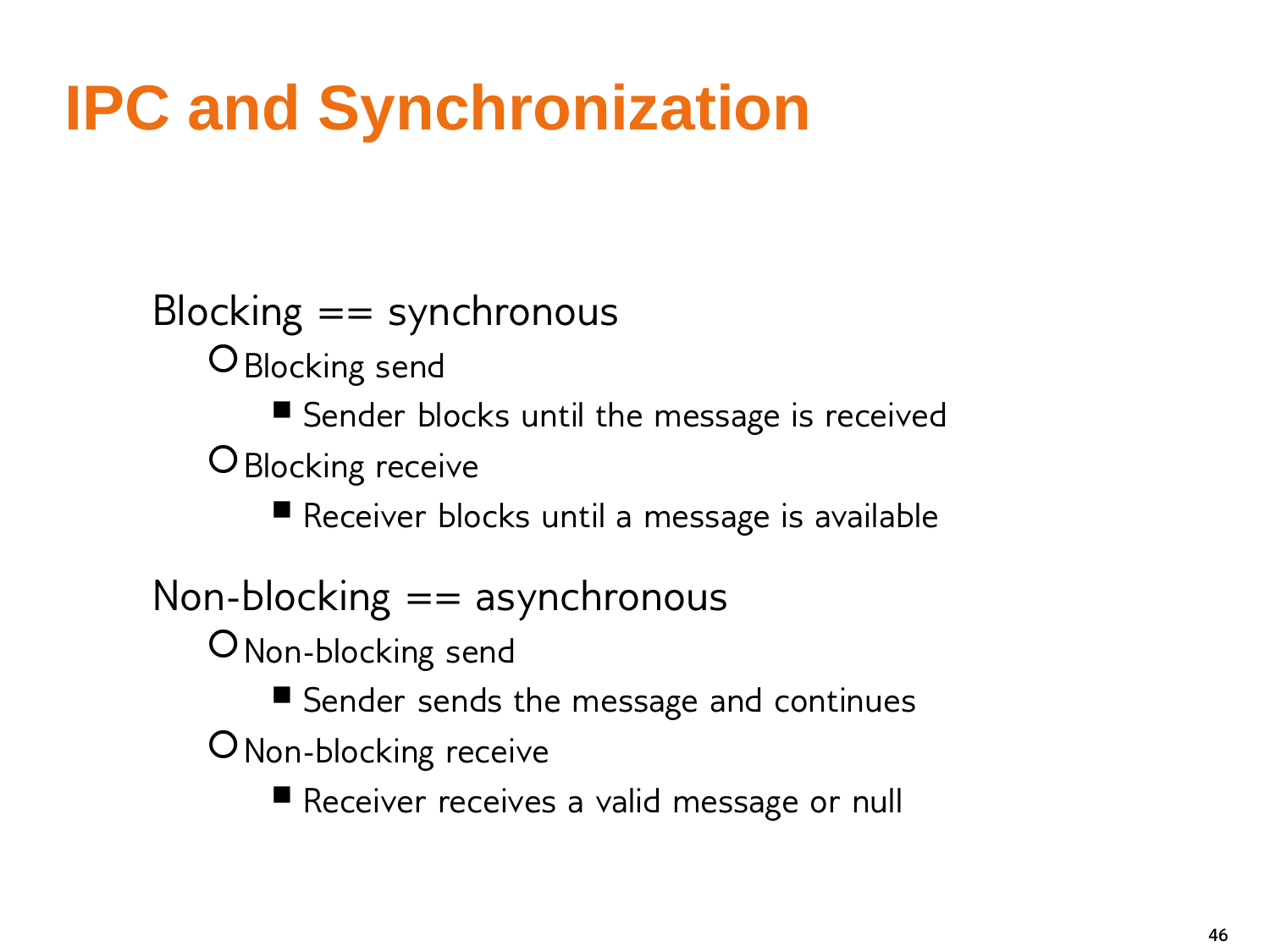

# IPC and Synchronization
Blocking == synchronous
Blocking send
Sender blocks until the message is received
Blocking receive
Receiver blocks until a message is available
Non-blocking == asynchronous
Non-blocking send
Sender sends the message and continues
Non-blocking receive
Receiver receives a valid message or null